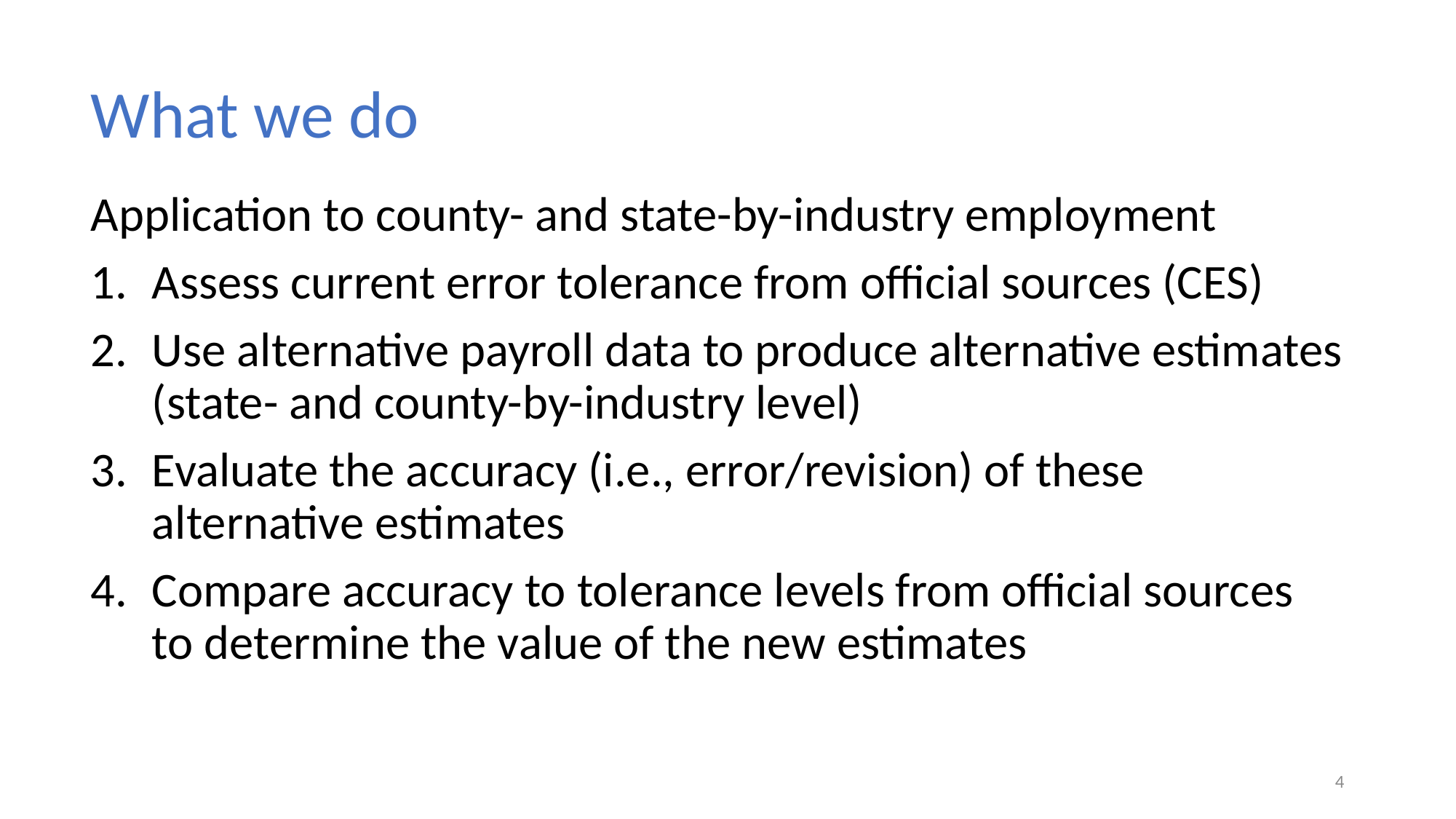

# What we do

Application to county- and state-by-industry employment
Assess current error tolerance from official sources (CES)
Use alternative payroll data to produce alternative estimates (state- and county-by-industry level)
Evaluate the accuracy (i.e., error/revision) of these alternative estimates
Compare accuracy to tolerance levels from official sources to determine the value of the new estimates

4